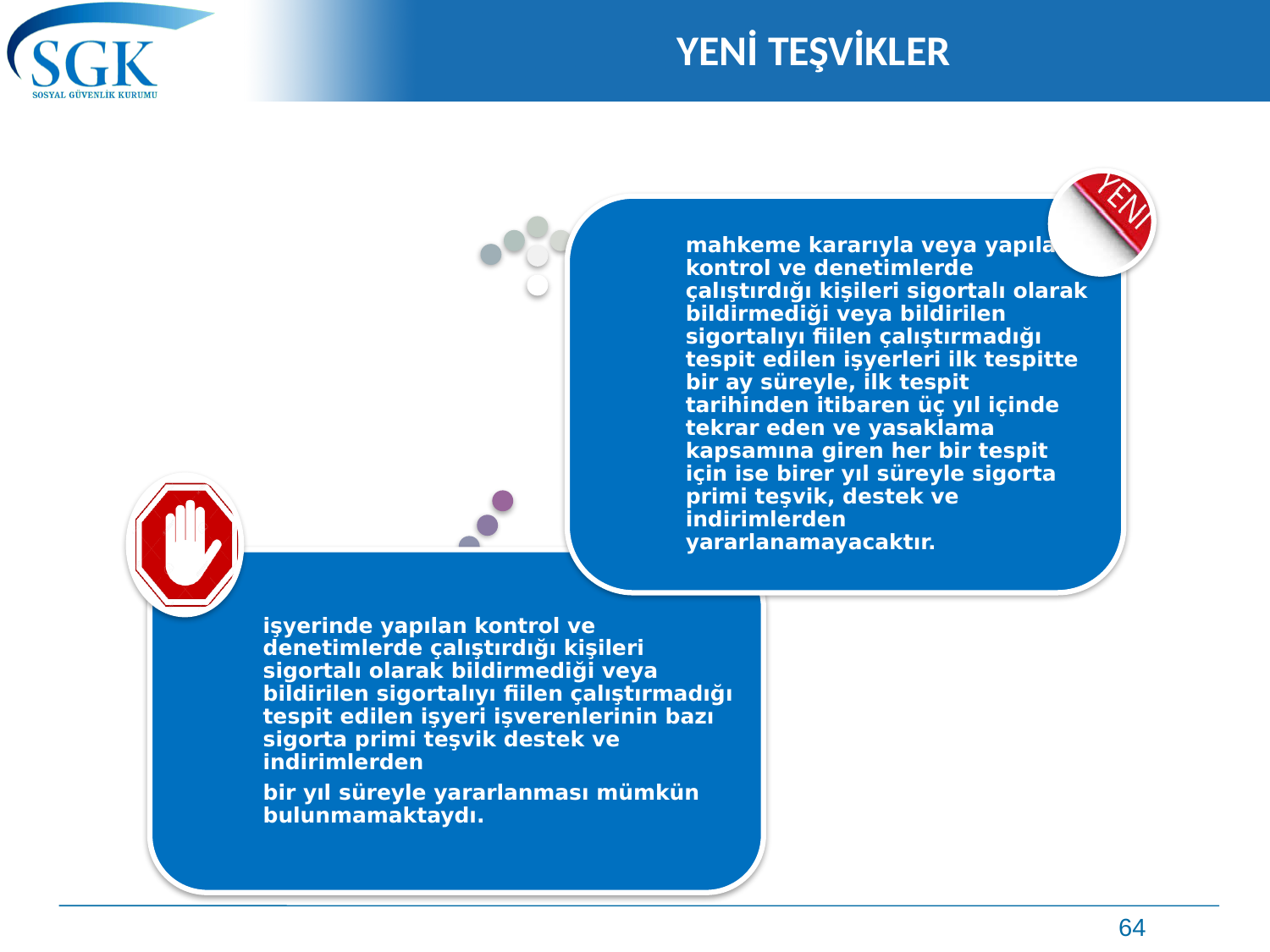

# YENİ TEŞVİKLER
işyerinde yapılan kontrol ve denetimlerde çalıştırdığı kişileri sigortalı olarak bildirmediği veya bildirilen sigortalıyı fiilen çalıştırmadığı tespit edilen işyeri işverenlerinin bazı sigorta primi teşvik destek ve indirimlerden
bir yıl süreyle yararlanması mümkün bulunmamaktaydı.
mahkeme kararıyla veya yapılan kontrol ve denetimlerde çalıştırdığı kişileri sigortalı olarak bildirmediği veya bildirilen sigortalıyı fiilen çalıştırmadığı tespit edilen işyerleri ilk tespitte bir ay süreyle, ilk tespit tarihinden itibaren üç yıl içinde tekrar eden ve yasaklama kapsamına giren her bir tespit için ise birer yıl süreyle sigorta primi teşvik, destek ve indirimlerden yararlanamayacaktır.